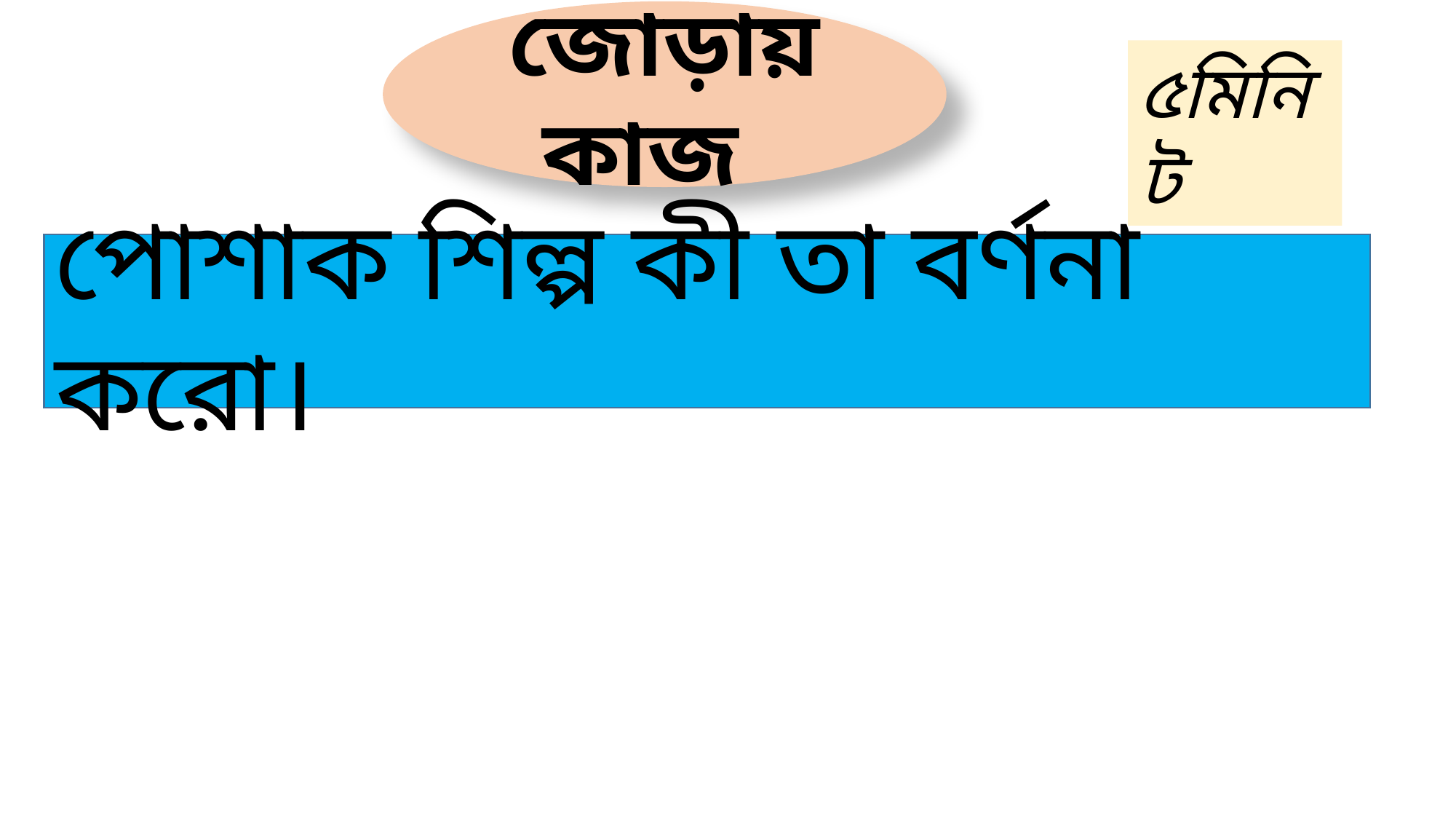

জোড়ায় কাজ
৫মিনিট
পোশাক শিল্প কী তা বর্ণনা করো।